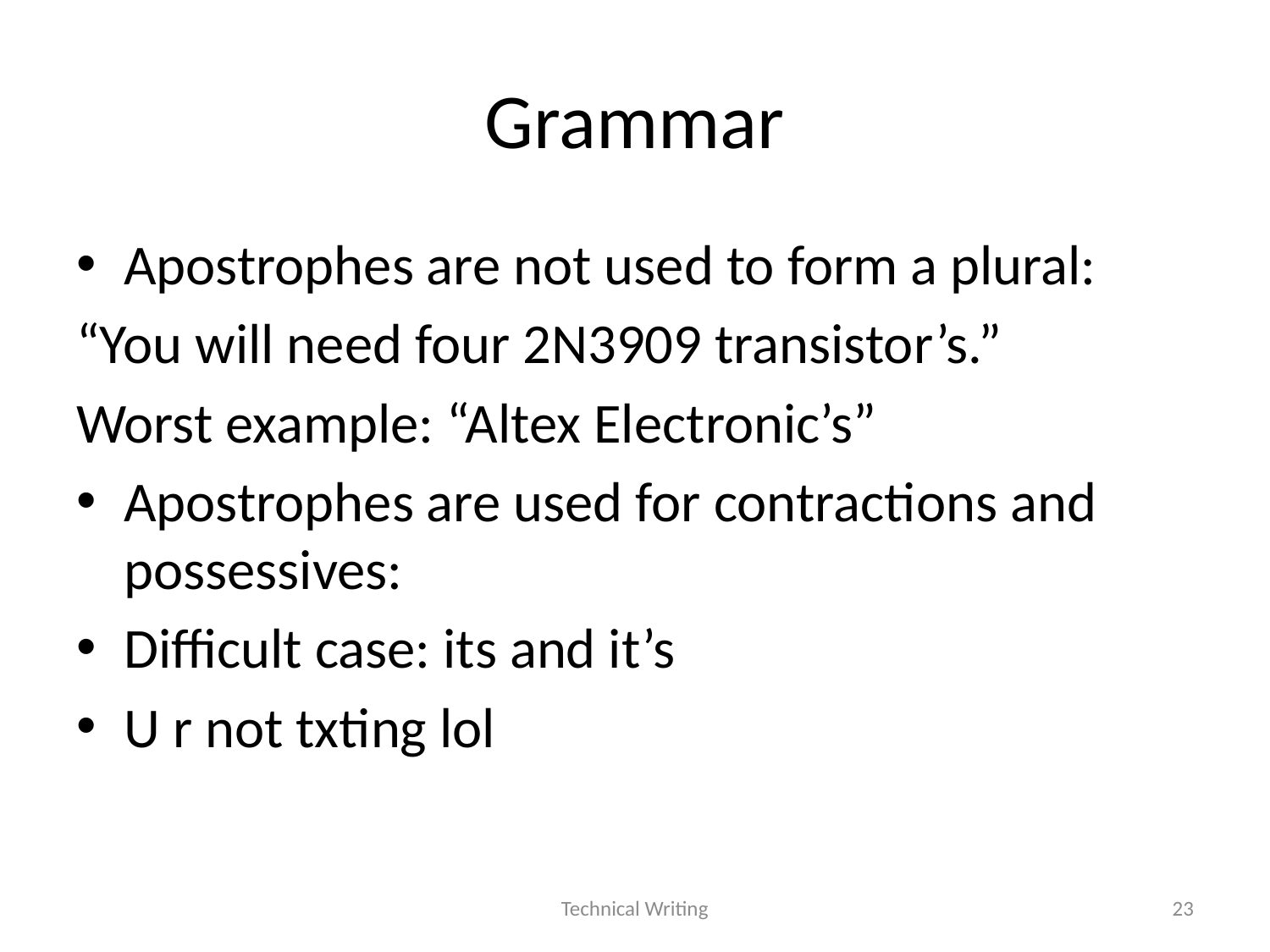

# Grammar
Apostrophes are not used to form a plural:
“You will need four 2N3909 transistor’s.”
Worst example: “Altex Electronic’s”
Apostrophes are used for contractions and possessives:
Difficult case: its and it’s
U r not txting lol
Technical Writing
23